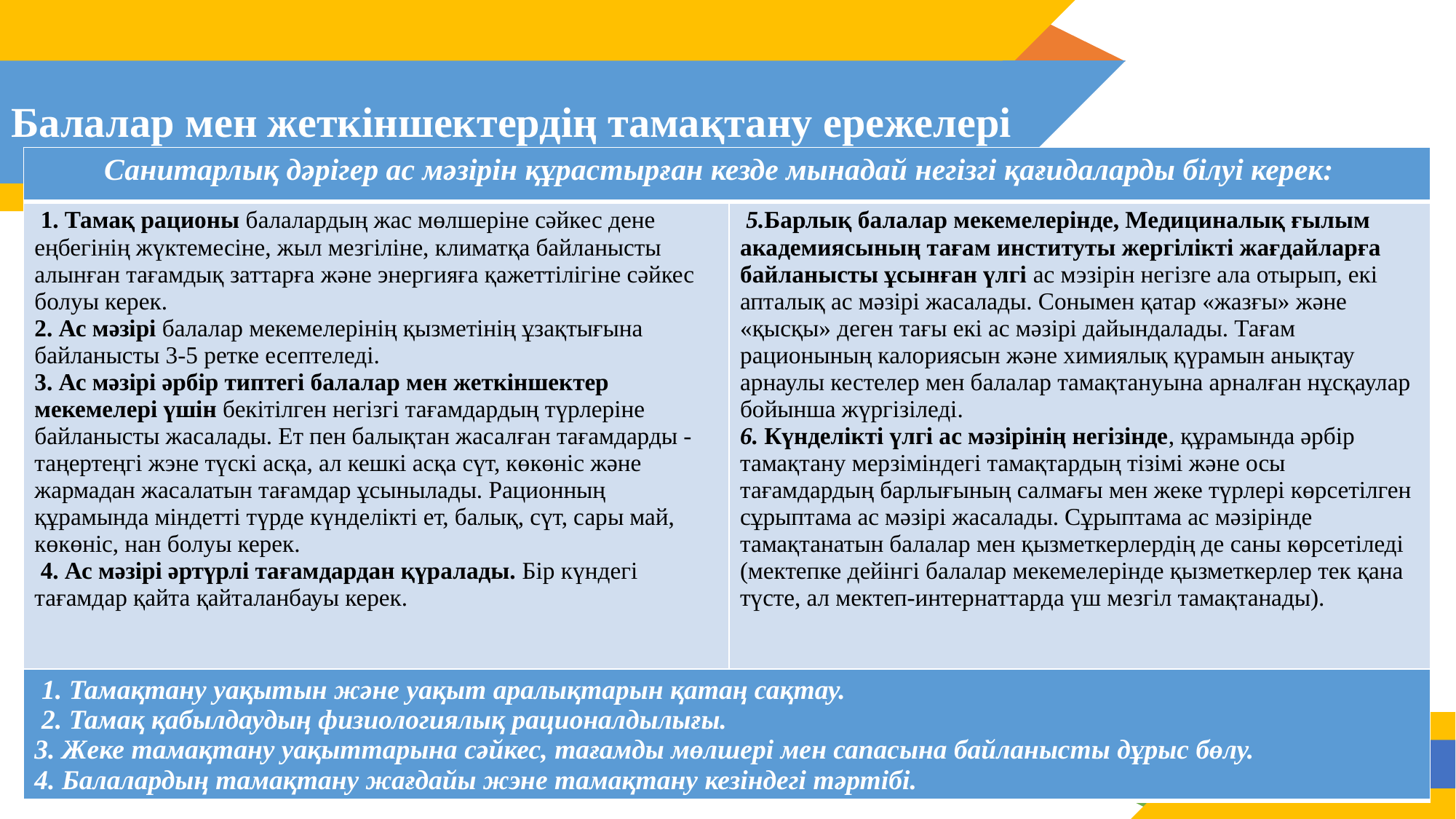

# Балалар мен жеткіншектердің тамақтану ережелері
| Санитарлық дәрігер ас мәзірін құрастырған кезде мынадай негізгі қағидаларды білуі керек: |  |
| --- | --- |
| 1. Тамақ рационы балалардың жас мөлшеріне сәйкес дене еңбегінің жүктемесіне, жыл мезгіліне, климатқа байланысты алынған тағамдық заттарға және энергияға қажеттілігіне сәйкес болуы керек. 2. Ас мәзірі балалар мекемелерінің қызметінің ұзақтығына байланысты 3-5 ретке есептеледі. 3. Ас мәзірі әрбір типтегі балалар мен жеткіншектер мекемелері үшін бекітілген негізгі тағамдардың түрлеріне байланысты жасалады. Ет пен балықтан жасалған тағамдарды - таңертеңгі жэне түскі асқа, ал кешкі асқа сүт, көкөніс және жармадан жасалатын тағамдар ұсынылады. Рационның құрамында міндетті түрде күнделікті ет, балық, сүт, сары май, көкөніс, нан болуы керек. 4. Ас мәзірі әртүрлі тағамдардан қүралады. Бір күндегі тағамдар қайта қайталанбауы керек. | 5.Барлық балалар мекемелерінде, Медициналық ғылым академиясының тағам институты жергілікті жағдайларға байланысты ұсынған үлгі ас мэзірін негізге ала отырып, екі апталық ас мәзірі жасалады. Сонымен қатар «жазғы» және «қысқы» деген тағы екі ас мәзірі дайындалады. Тағам рационының калориясын және химиялық қүрамын анықтау арнаулы кестелер мен балалар тамақтануына арналған нұсқаулар бойынша жүргізіледі. 6. Күнделікті үлгі ас мәзірінің негізінде, құрамында әрбір тамақтану мерзіміндегі тамақтардың тізімі және осы тағамдардың барлығының салмағы мен жеке түрлері көрсетілген сұрыптама ас мәзірі жасалады. Сұрыптама ас мәзірінде тамақтанатын балалар мен қызметкерлердің де саны көрсетіледі (мектепке дейінгі балалар мекемелерінде қызметкерлер тек қана түсте, ал мектеп-интернаттарда үш мезгіл тамақтанады). |
| 1. Тамақтану уақытын және уақыт аралықтарын қатаң сақтау. 2. Тамақ қабылдаудың физиологиялық рационалдылығы. 3. Жеке тамақтану уақыттарына сәйкес, тағамды мөлшері мен сапасына байланысты дұрыс бөлу. 4. Балалардың тамақтану жағдайы жэне тамақтану кезіндегі тәртібі. |
| --- |